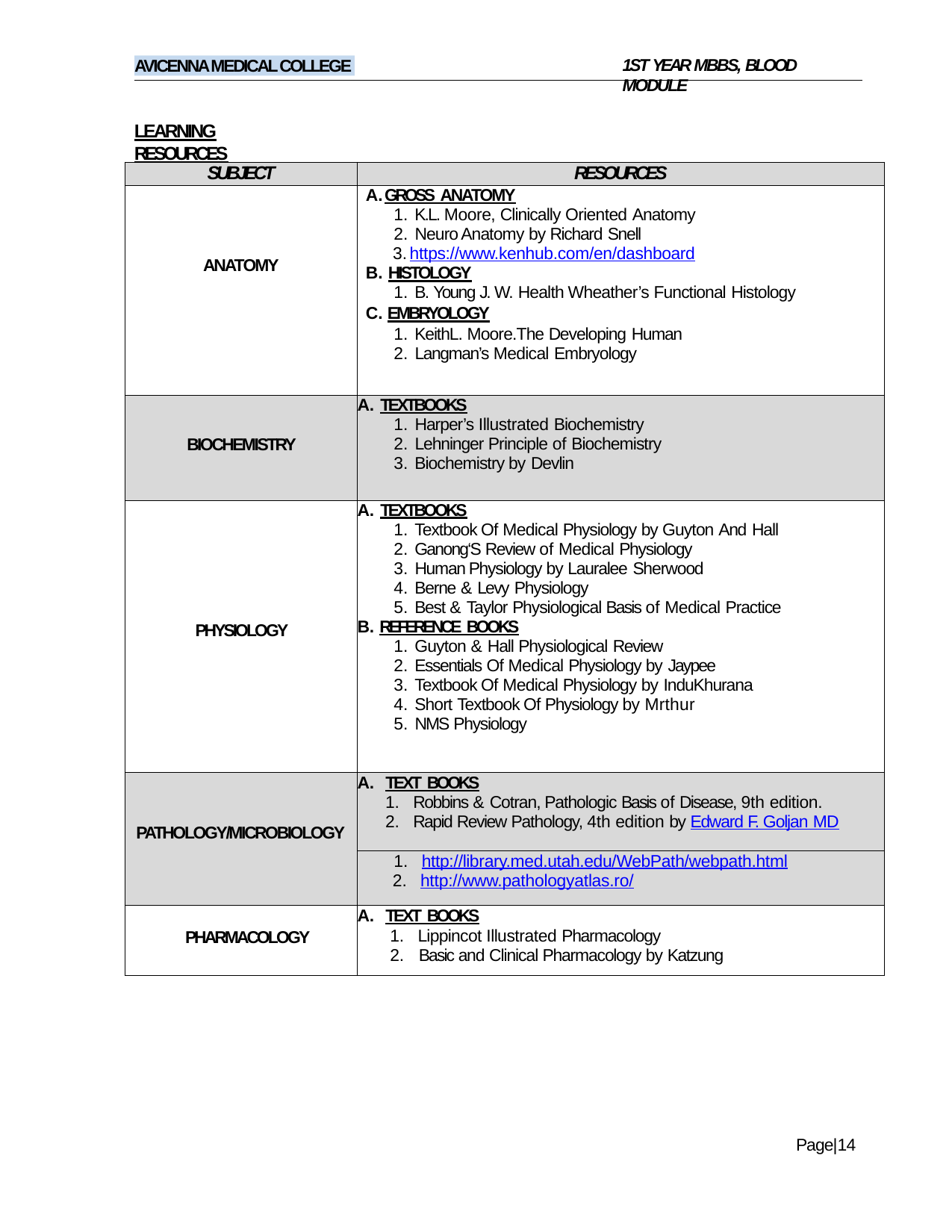

1ST YEAR MBBS, BLOOD MODULE
AVICENNA MEDICAL COLLEGE
LEARNING RESOURCES
| SUBJECT | RESOURCES |
| --- | --- |
| ANATOMY | GROSS ANATOMY K.L. Moore, Clinically Oriented Anatomy Neuro Anatomy by Richard Snell https://www.kenhub.com/en/dashboard HISTOLOGY B. Young J. W. Health Wheather’s Functional Histology EMBRYOLOGY KeithL. Moore.The Developing Human Langman’s Medical Embryology |
| BIOCHEMISTRY | TEXTBOOKS Harper’s Illustrated Biochemistry Lehninger Principle of Biochemistry Biochemistry by Devlin |
| PHYSIOLOGY | TEXTBOOKS Textbook Of Medical Physiology by Guyton And Hall Ganong‘S Review of Medical Physiology Human Physiology by Lauralee Sherwood Berne & Levy Physiology Best & Taylor Physiological Basis of Medical Practice REFERENCE BOOKS Guyton & Hall Physiological Review Essentials Of Medical Physiology by Jaypee Textbook Of Medical Physiology by InduKhurana Short Textbook Of Physiology by Mrthur NMS Physiology |
| PATHOLOGY/MICROBIOLOGY | TEXT BOOKS Robbins & Cotran, Pathologic Basis of Disease, 9th edition. Rapid Review Pathology, 4th edition by Edward F. Goljan MD |
|  | http://library.med.utah.edu/WebPath/webpath.html http://www.pathologyatlas.ro/ |
| PHARMACOLOGY | TEXT BOOKS Lippincot Illustrated Pharmacology Basic and Clinical Pharmacology by Katzung |
Page|14